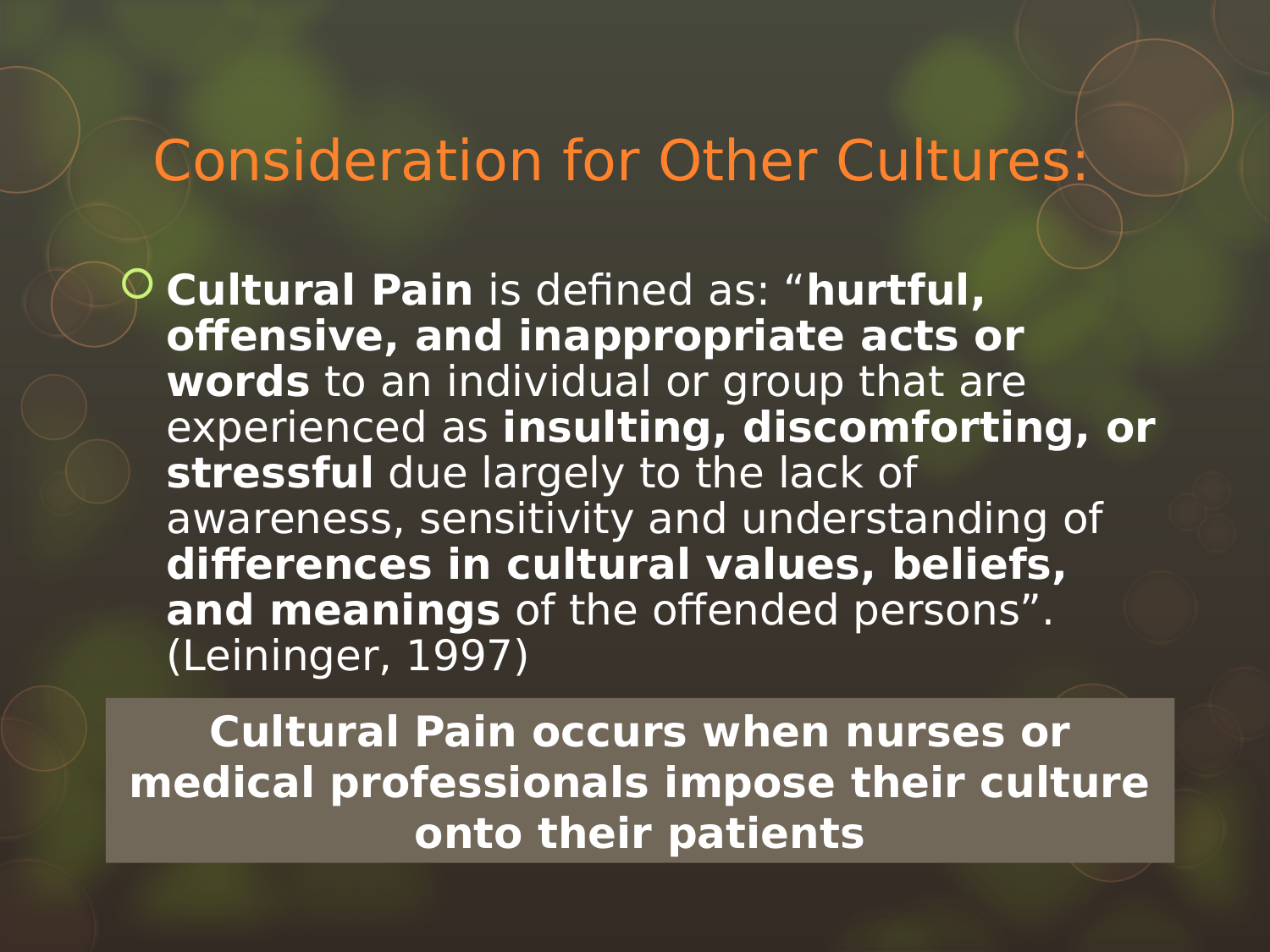

# Consideration for Other Cultures:
Cultural Pain is defined as: “hurtful, offensive, and inappropriate acts or words to an individual or group that are experienced as insulting, discomforting, or stressful due largely to the lack of awareness, sensitivity and understanding of differences in cultural values, beliefs, and meanings of the offended persons”. (Leininger, 1997)
Cultural Pain occurs when nurses or medical professionals impose their culture onto their patients